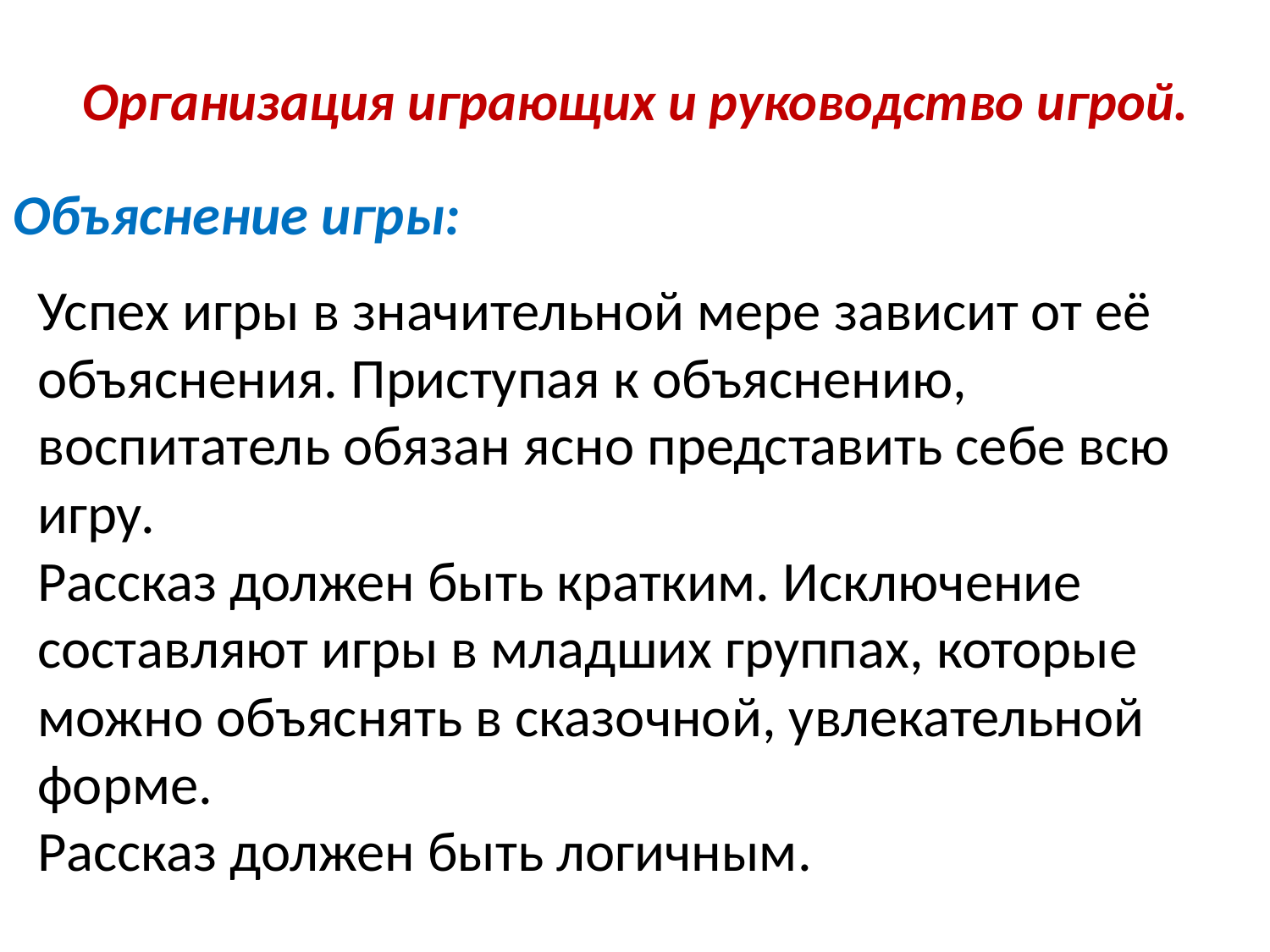

# Организация играющих и руководство игрой.
Объяснение игры:
Успех игры в значительной мере зависит от её объяснения. Приступая к объяснению, воспитатель обязан ясно представить себе всю игру.
Рассказ должен быть кратким. Исключение составляют игры в младших группах, которые можно объяснять в сказочной, увлекательной форме.
Рассказ должен быть логичным.